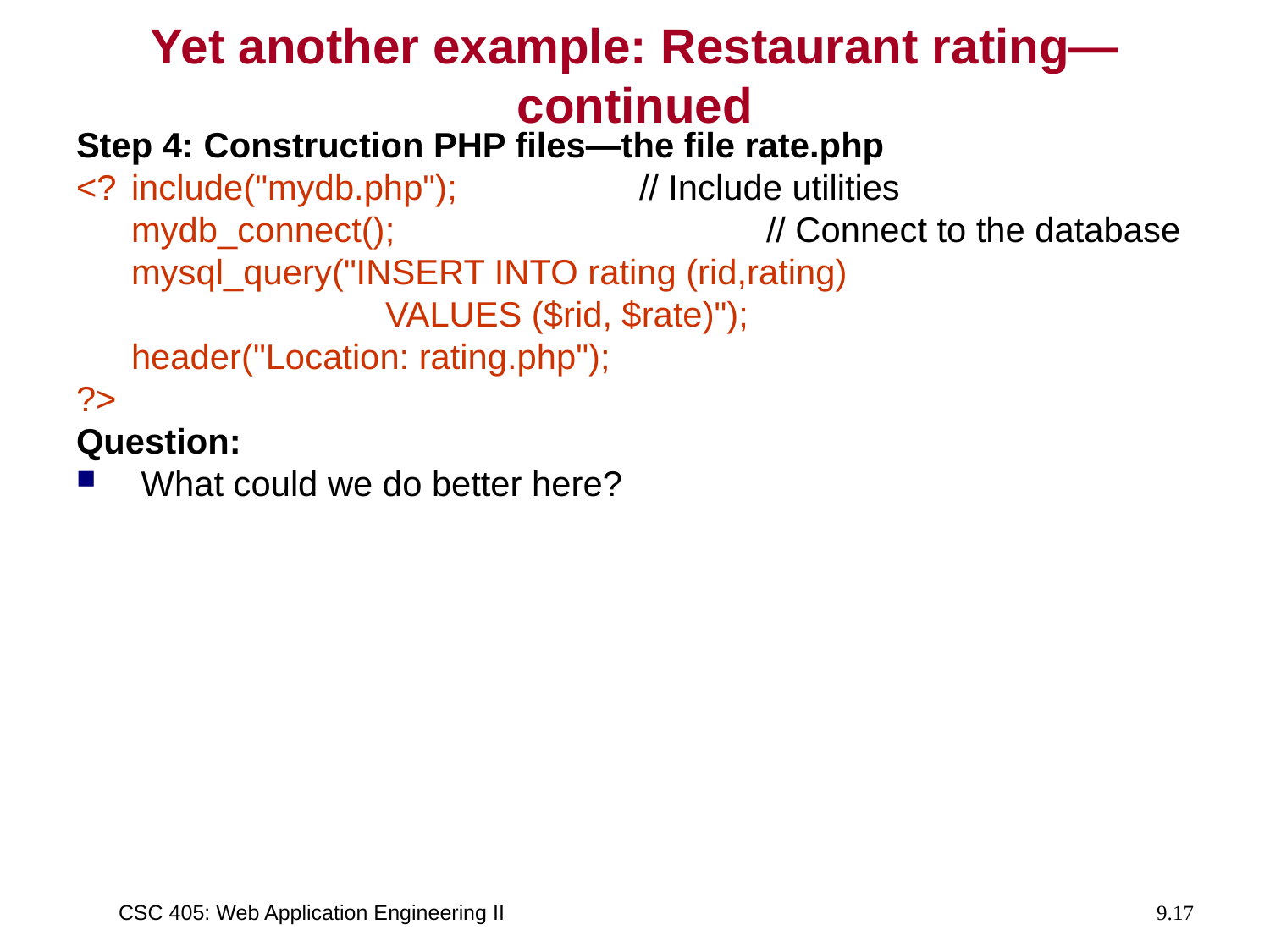

# Yet another example: Restaurant rating—continued
Step 4: Construction PHP files—the file rate.php
<?	include("mydb.php"); 		// Include utilities
	mydb_connect(); 			// Connect to the database
	mysql_query("INSERT INTO rating (rid,rating)
			VALUES ($rid, $rate)");
	header("Location: rating.php");
?>
Question:
 What could we do better here?
CSC 405: Web Application Engineering II
9.17